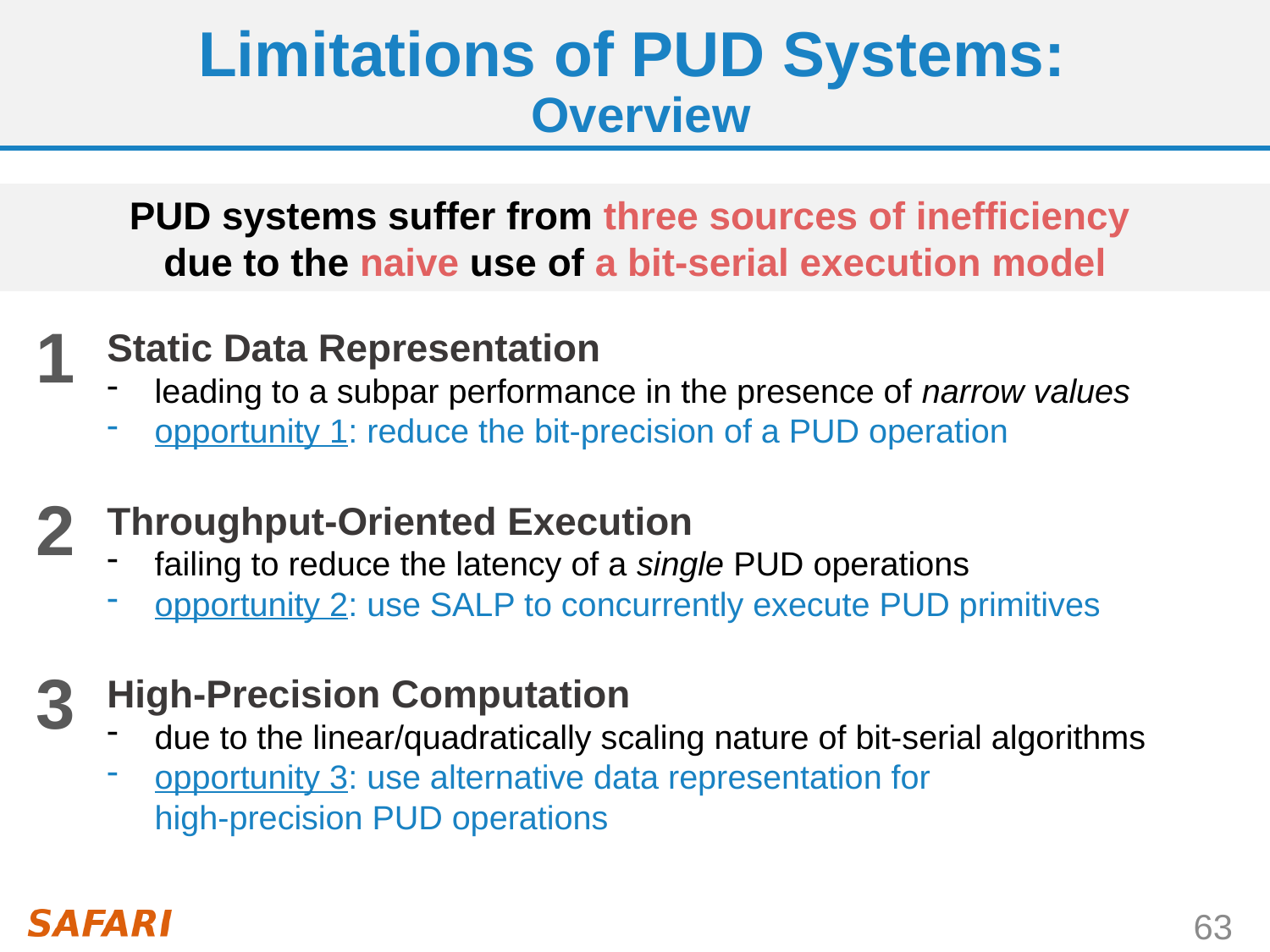

# Limitations of PUD Systems: Overview
PUD systems suffer from three sources of inefficiency
due to the naive use of a bit-serial execution model
1
Static Data Representation
leading to a subpar performance in the presence of narrow values
opportunity 1: reduce the bit-precision of a PUD operation
2
Throughput-Oriented Execution
failing to reduce the latency of a single PUD operations
opportunity 2: use SALP to concurrently execute PUD primitives
3
High-Precision Computation
due to the linear/quadratically scaling nature of bit-serial algorithms
opportunity 3: use alternative data representation for
high-precision PUD operations